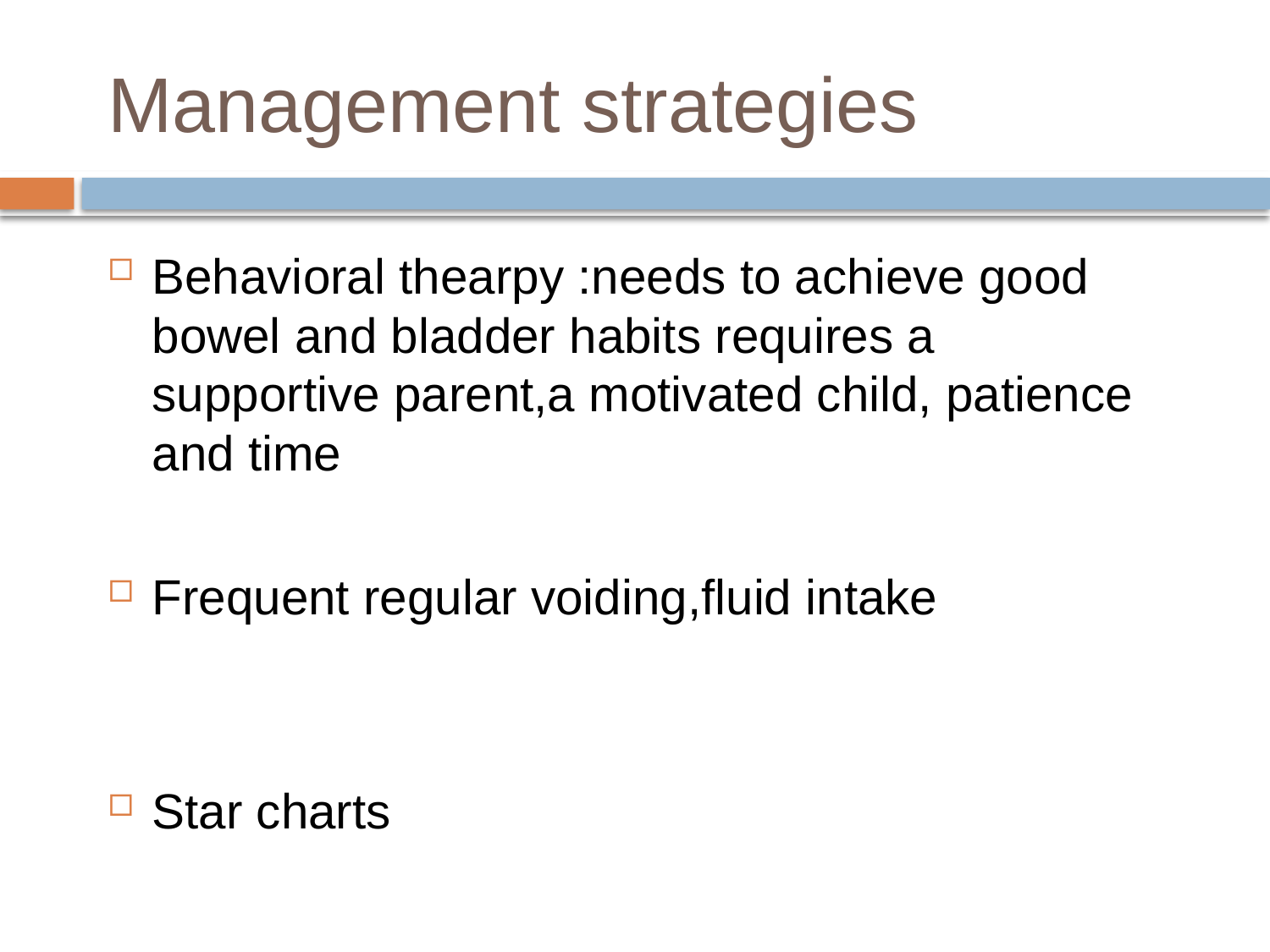

# Management strategies
Behavioral thearpy :needs to achieve good bowel and bladder habits requires a supportive parent,a motivated child, patience and time

Frequent regular voiding,fluid intake

Star charts